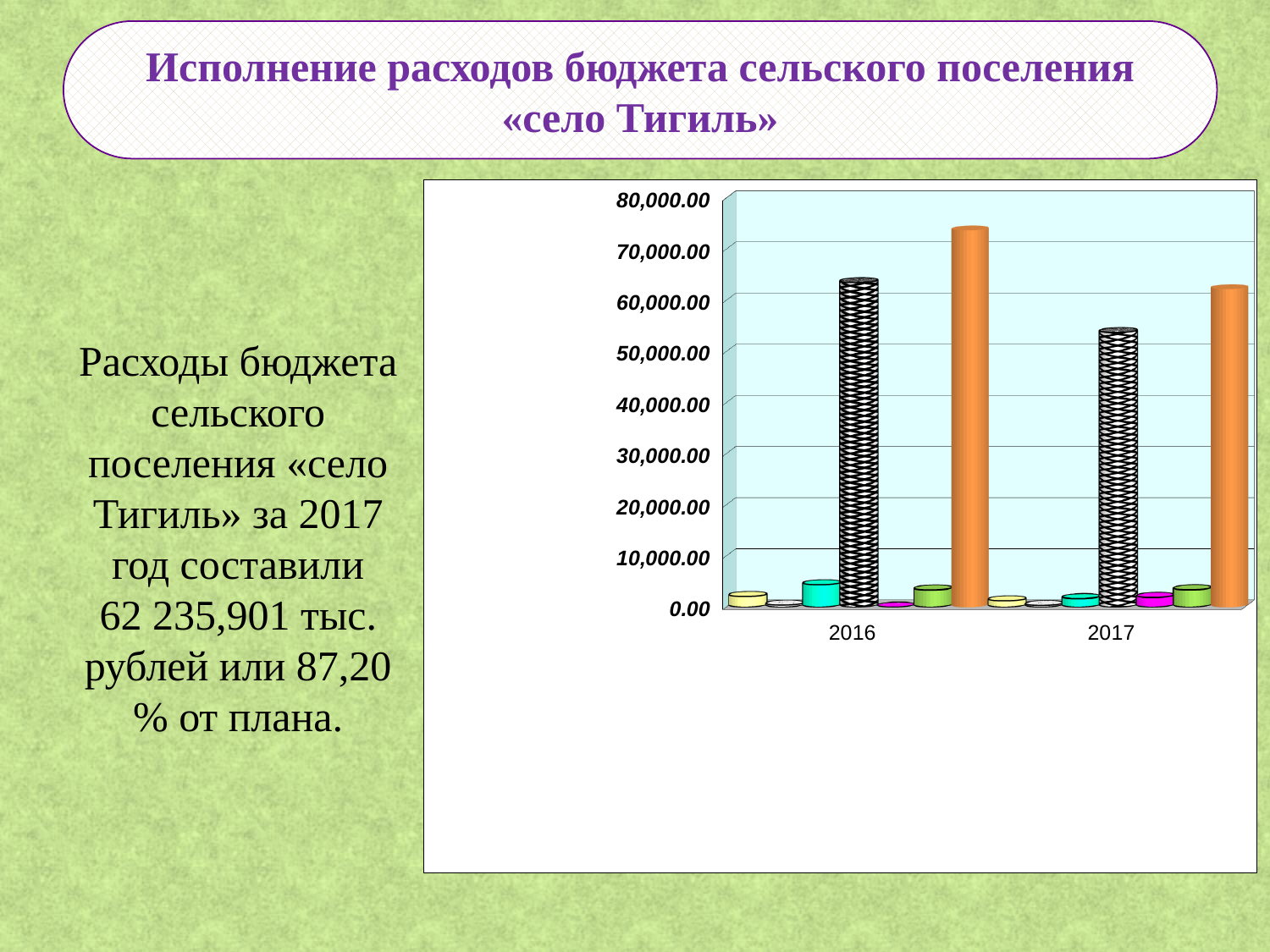

Исполнение расходов бюджета сельского поселения «село Тигиль»

[unsupported chart]

Расходы бюджета сельского поселения «село Тигиль» за 2017 год составили 62 235,901 тыс. рублей или 87,20 % от плана.